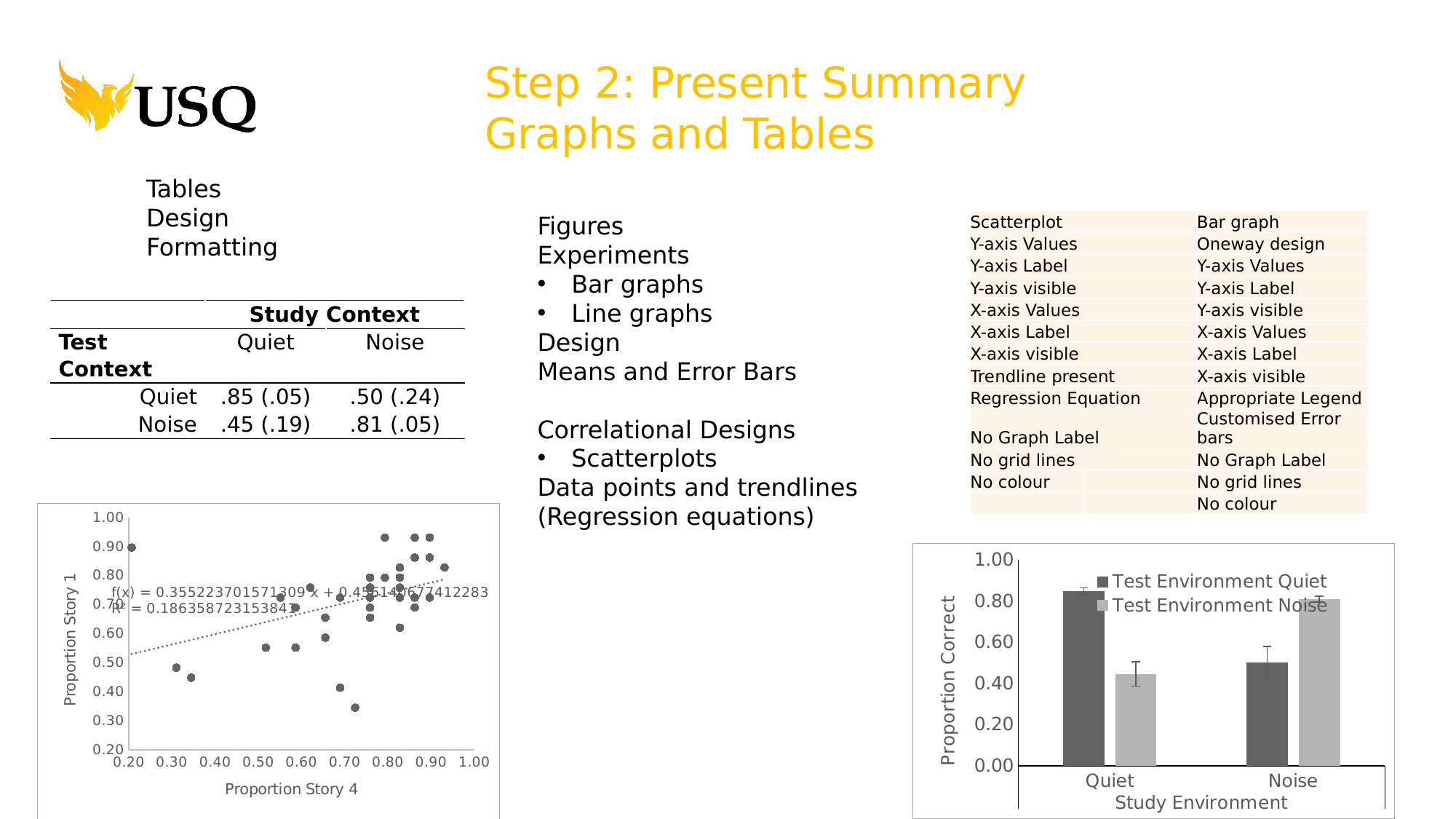

Step 2: Present Summary
Graphs and Tables
Tables
Design
Formatting
Figures
Experiments
Bar graphs
Line graphs
Design
Means and Error Bars

Correlational Designs
Scatterplots
Data points and trendlines
(Regression equations)
| Scatterplot |  | Bar graph |
| --- | --- | --- |
| Y-axis Values |  | Oneway design |
| Y-axis Label |  | Y-axis Values |
| Y-axis visible |  | Y-axis Label |
| X-axis Values |  | Y-axis visible |
| X-axis Label |  | X-axis Values |
| X-axis visible |  | X-axis Label |
| Trendline present |  | X-axis visible |
| Regression Equation |  | Appropriate Legend |
| No Graph Label |  | Customised Error bars |
| No grid lines |  | No Graph Label |
| No colour |  | No grid lines |
|  |  | No colour |
|  | Study Context |  |
| --- | --- | --- |
| Test Context | Quiet | Noise |
| Quiet | .85 (.05) | .50 (.24) |
| Noise | .45 (.19) | .81 (.05) |
|  |  |  |

### Chart

| Category |  |
|---|---|

### Chart

| Category | Test Environment | Test Environment |
|---|---|---|
| Quiet | 0.8468750000000002 | 0.445375 |
| Noise | 0.501875 | 0.8093750000000002 |